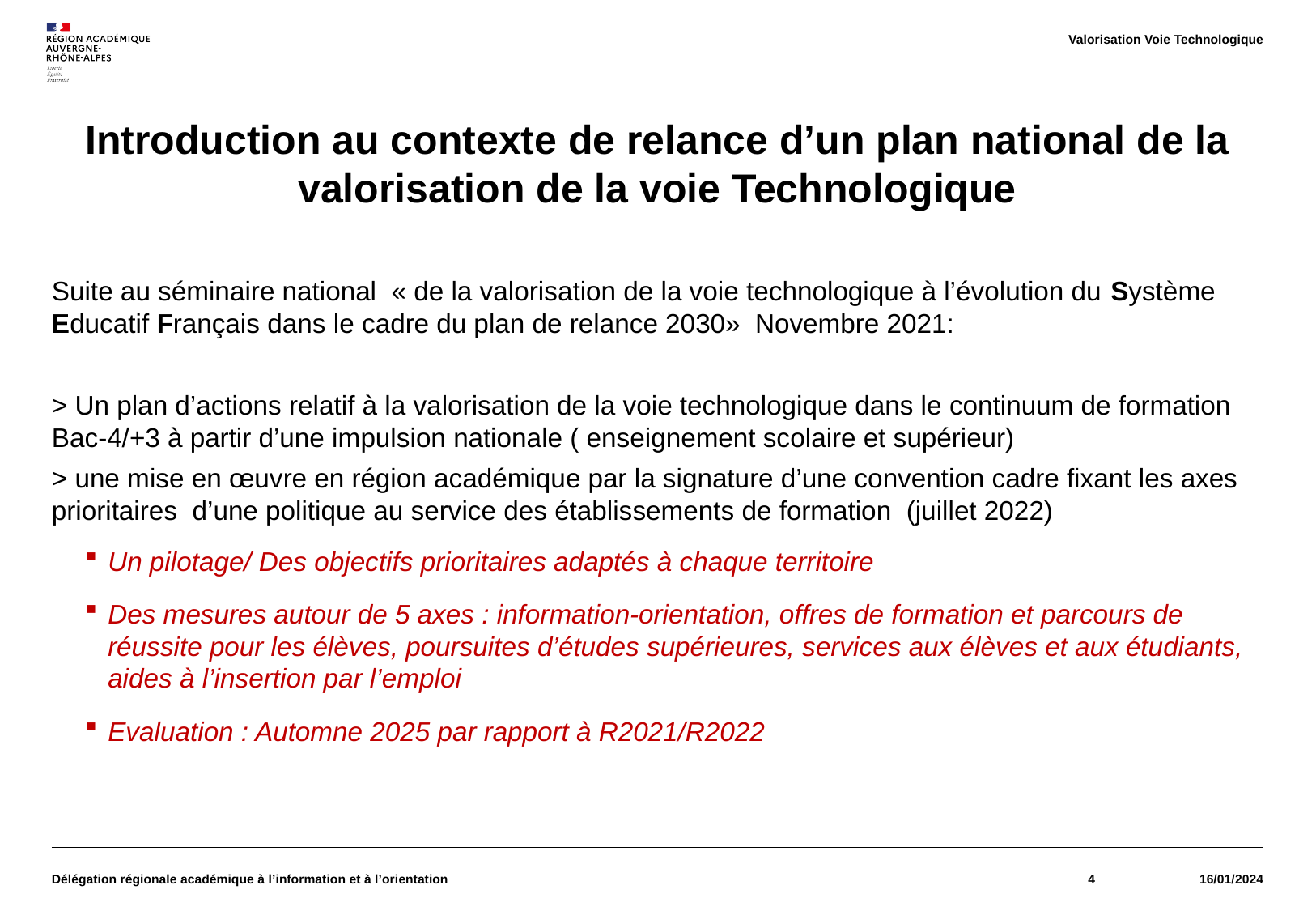

Valorisation Voie Technologique
# Introduction au contexte de relance d’un plan national de la valorisation de la voie Technologique

Suite au séminaire national  « de la valorisation de la voie technologique à l’évolution du Système Educatif Français dans le cadre du plan de relance 2030»  Novembre 2021:

> Un plan d’actions relatif à la valorisation de la voie technologique dans le continuum de formation Bac-4/+3 à partir d’une impulsion nationale ( enseignement scolaire et supérieur)
> une mise en œuvre en région académique par la signature d’une convention cadre fixant les axes prioritaires  d’une politique au service des établissements de formation  (juillet 2022)
Un pilotage/ Des objectifs prioritaires adaptés à chaque territoire
Des mesures autour de 5 axes : information-orientation, offres de formation et parcours de réussite pour les élèves, poursuites d’études supérieures, services aux élèves et aux étudiants, aides à l’insertion par l’emploi
Evaluation : Automne 2025 par rapport à R2021/R2022

Délégation régionale académique à l’information et à l’orientation
4
16/01/2024